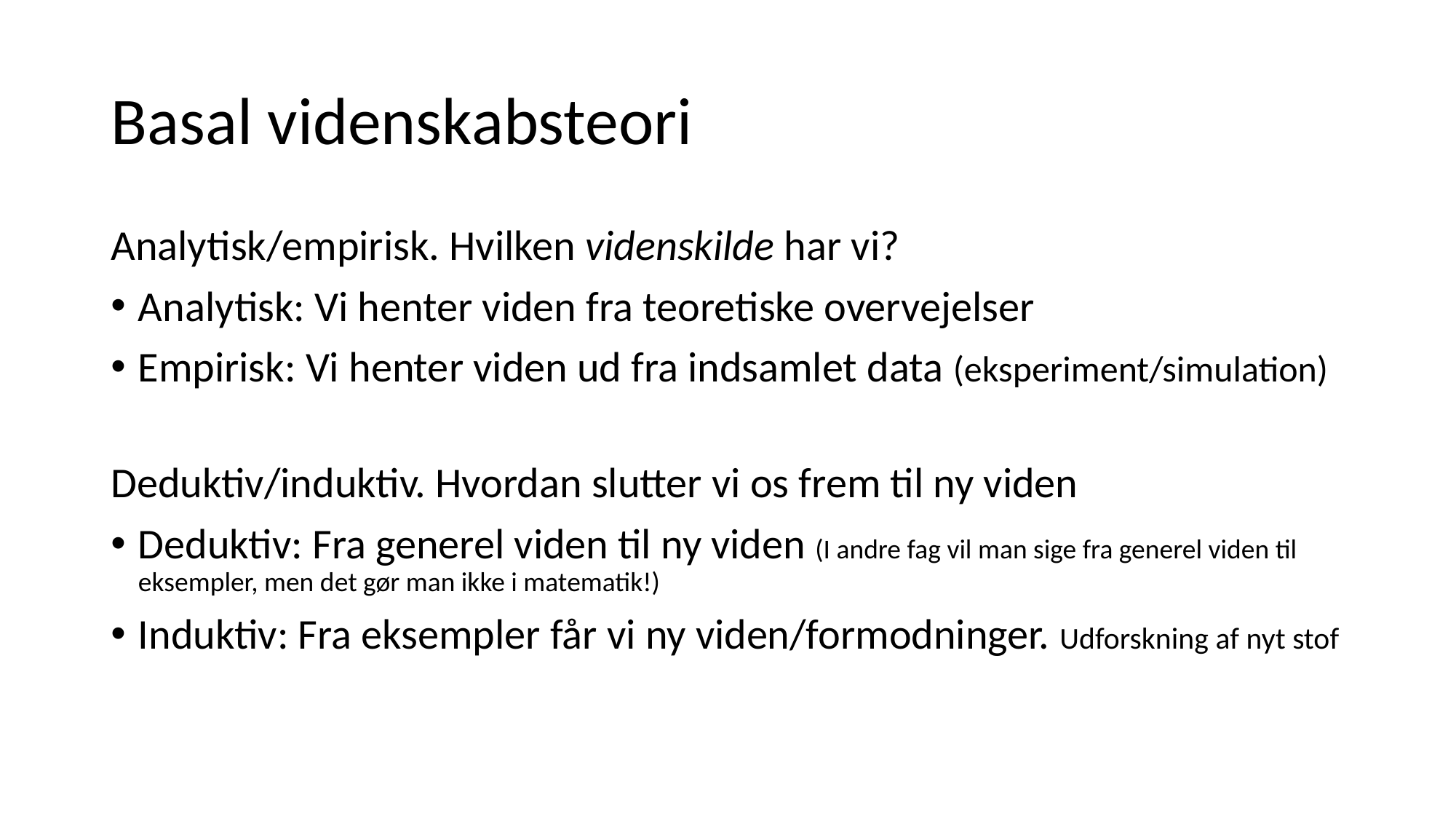

# Basal videnskabsteori
Analytisk/empirisk. Hvilken videnskilde har vi?
Analytisk: Vi henter viden fra teoretiske overvejelser
Empirisk: Vi henter viden ud fra indsamlet data (eksperiment/simulation)

Deduktiv/induktiv. Hvordan slutter vi os frem til ny viden
Deduktiv: Fra generel viden til ny viden (I andre fag vil man sige fra generel viden til eksempler, men det gør man ikke i matematik!)
Induktiv: Fra eksempler får vi ny viden/formodninger. Udforskning af nyt stof